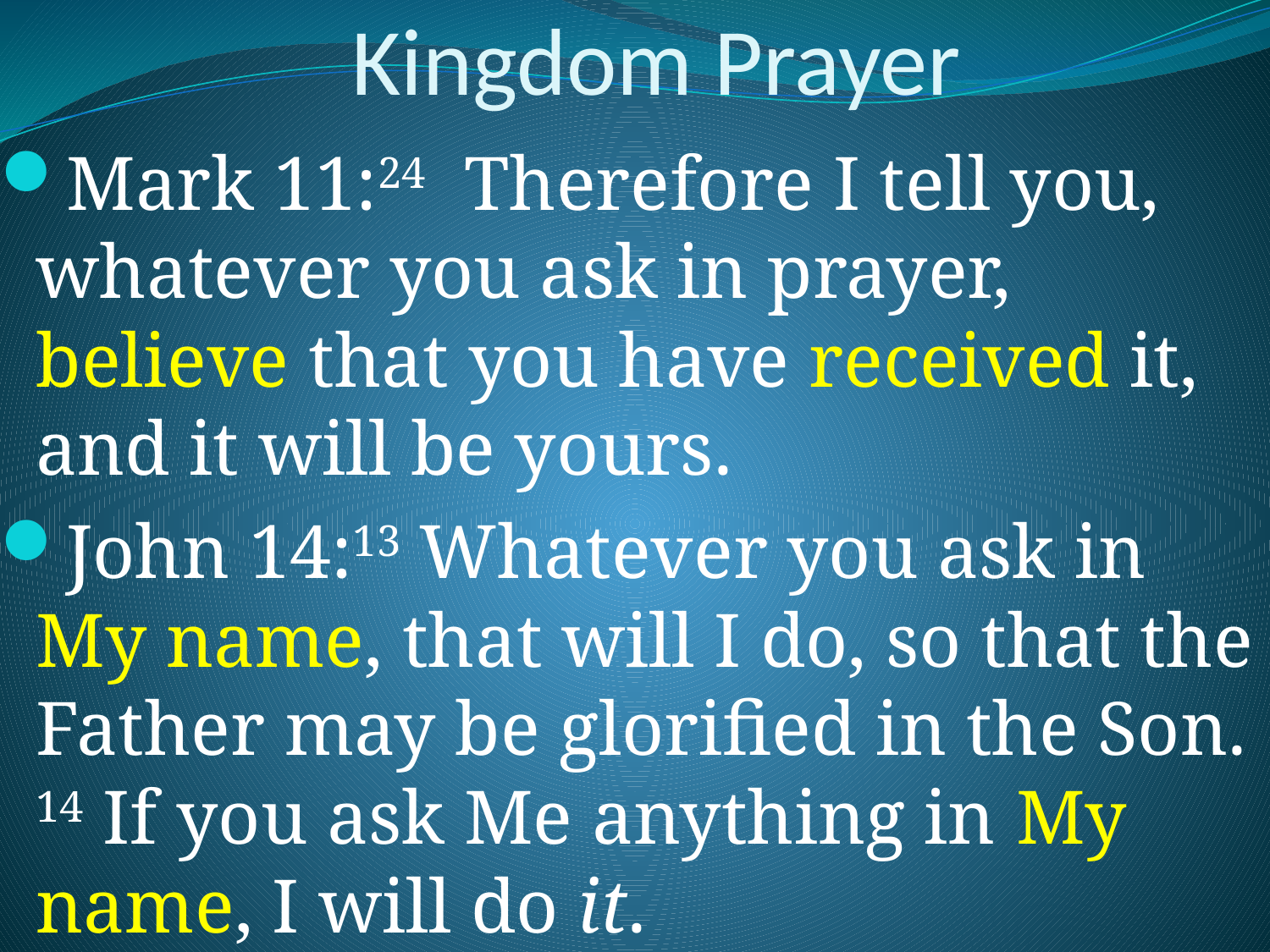

# Kingdom Prayer
Mark 11:24  Therefore I tell you, whatever you ask in prayer, believe that you have received it, and it will be yours.
John 14:13 Whatever you ask in My name, that will I do, so that the Father may be glorified in the Son. 14 If you ask Me anything in My name, I will do it.